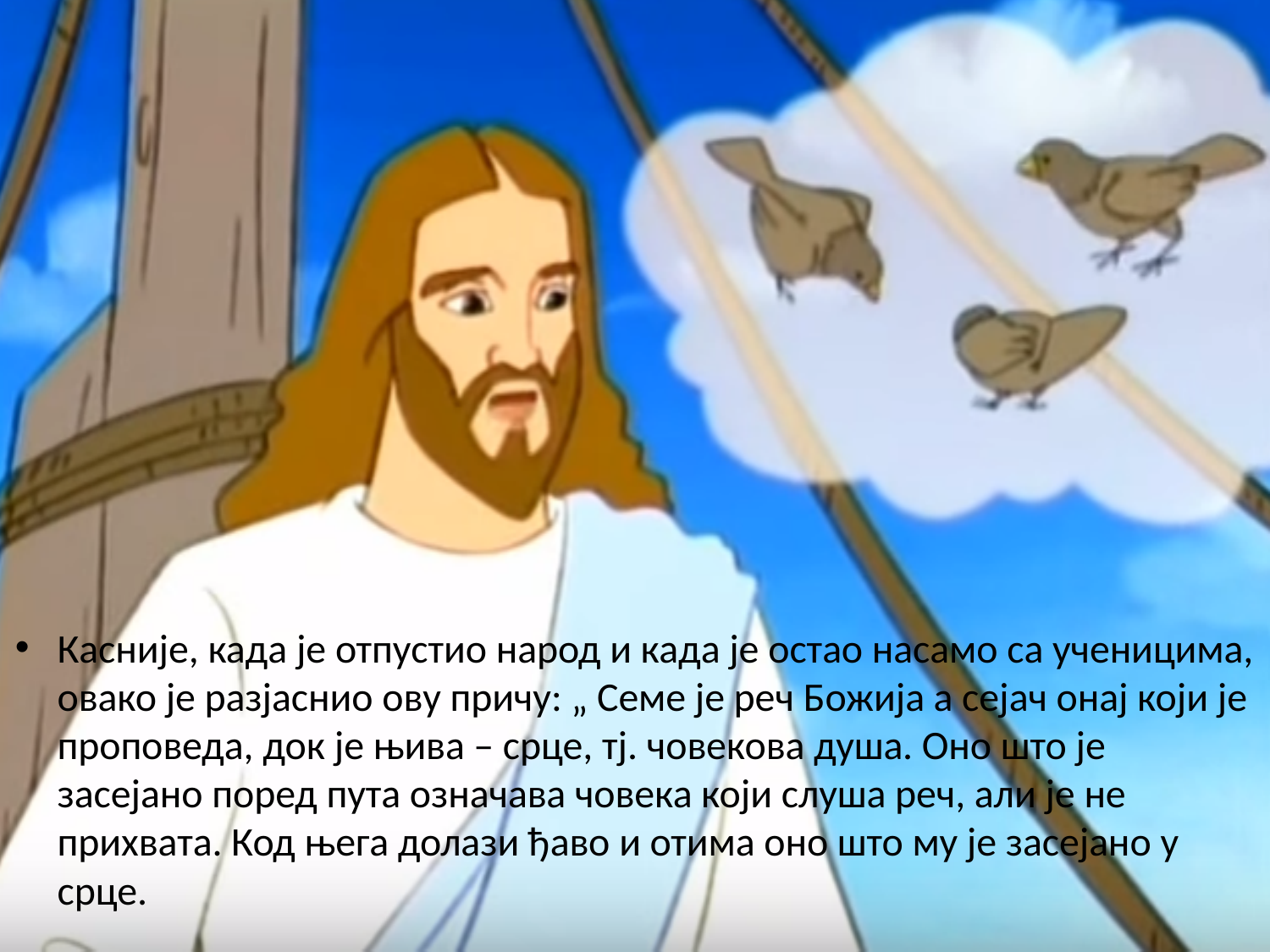

Касније, када је отпустио народ и када је остао насамо са ученицима, овако је разјаснио ову причу: „ Семе је реч Божија а сејач онај који је проповеда, док је њива – срце, тј. човекова душа. Оно што је засејано поред пута означава човека који слуша реч, али је не прихвата. Код њега долази ђаво и отима оно што му је засејано у срце.